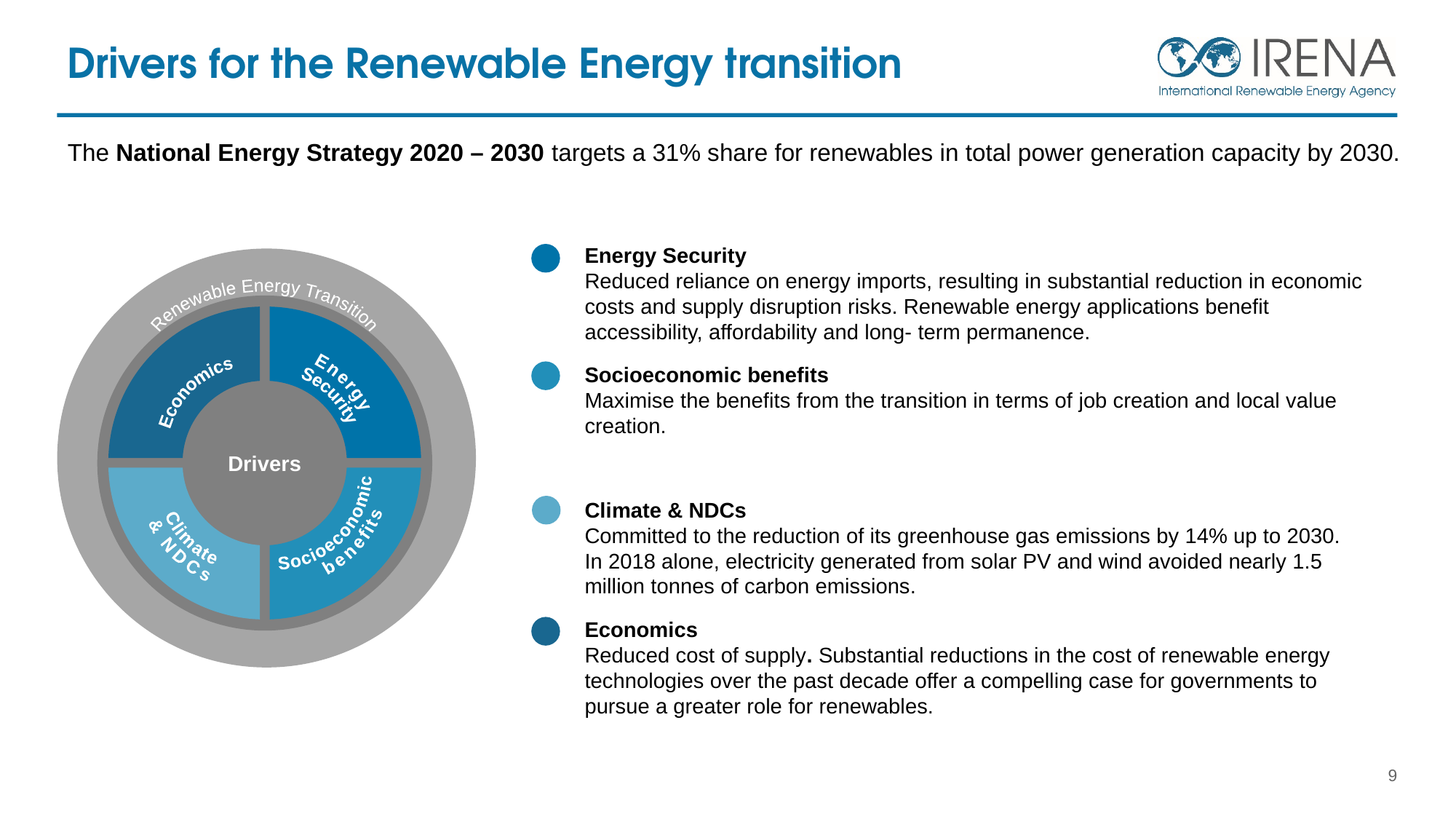

Drivers for the Renewable Energy transition
The National Energy Strategy 2020 – 2030 targets a 31% share for renewables in total power generation capacity by 2030.
Energy Security
Reduced reliance on energy imports, resulting in substantial reduction in economic costs and supply disruption risks. Renewable energy applications benefit accessibility, affordability and long- term permanence.

Renewable Energy Transition

Economics

Socioeconomic benefits
Maximise the benefits from the transition in terms of job creation and local value creation.
Energy
Security
Socioeconomic
 benefits
Climate
& NDCs
Drivers

Climate & NDCs
Committed to the reduction of its greenhouse gas emissions by 14% up to 2030. In 2018 alone, electricity generated from solar PV and wind avoided nearly 1.5 million tonnes of carbon emissions.

Economics
Reduced cost of supply. Substantial reductions in the cost of renewable energy technologies over the past decade offer a compelling case for governments to pursue a greater role for renewables.

9